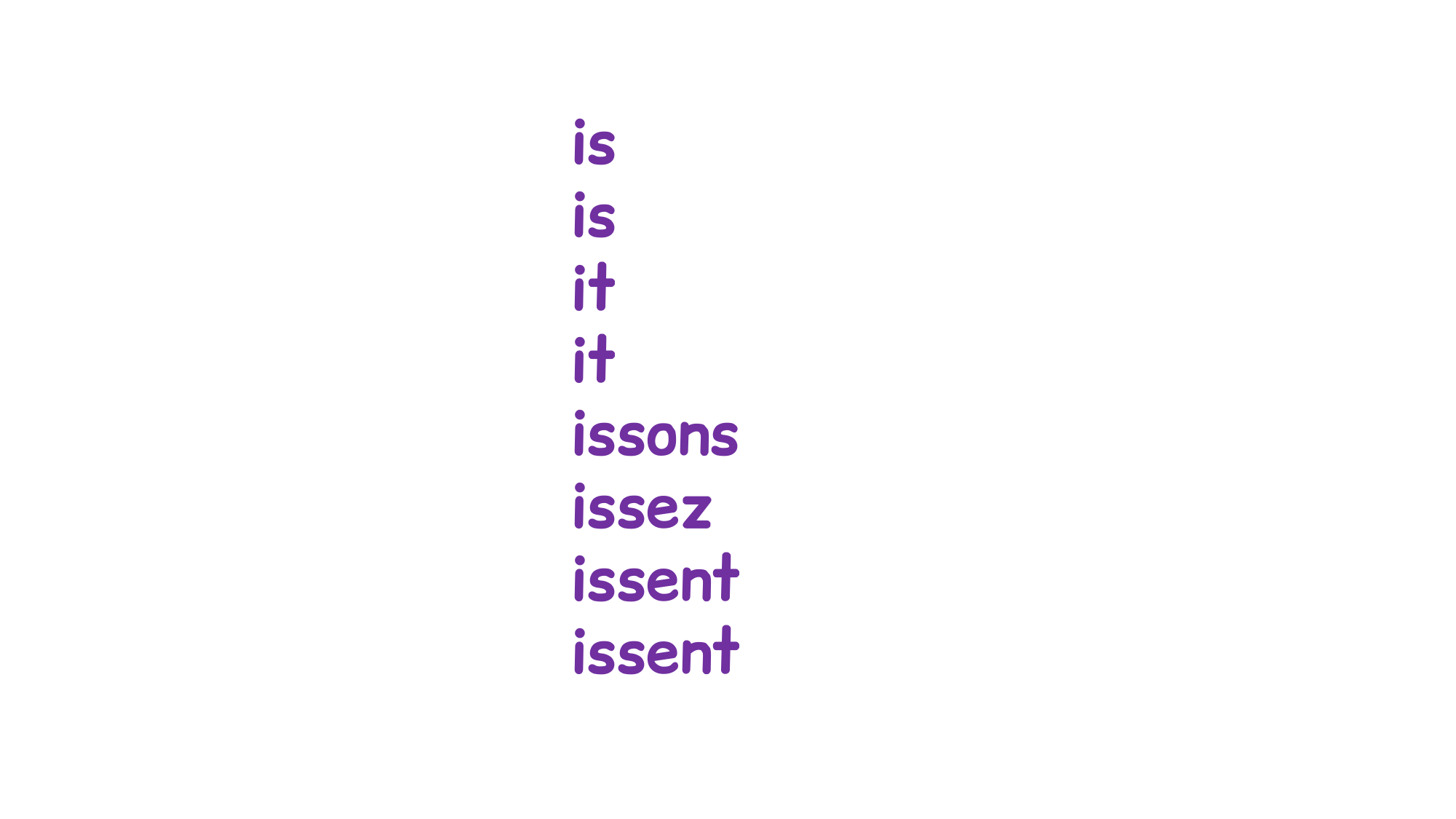

is
is
it
it
issons
issez
issent
issent